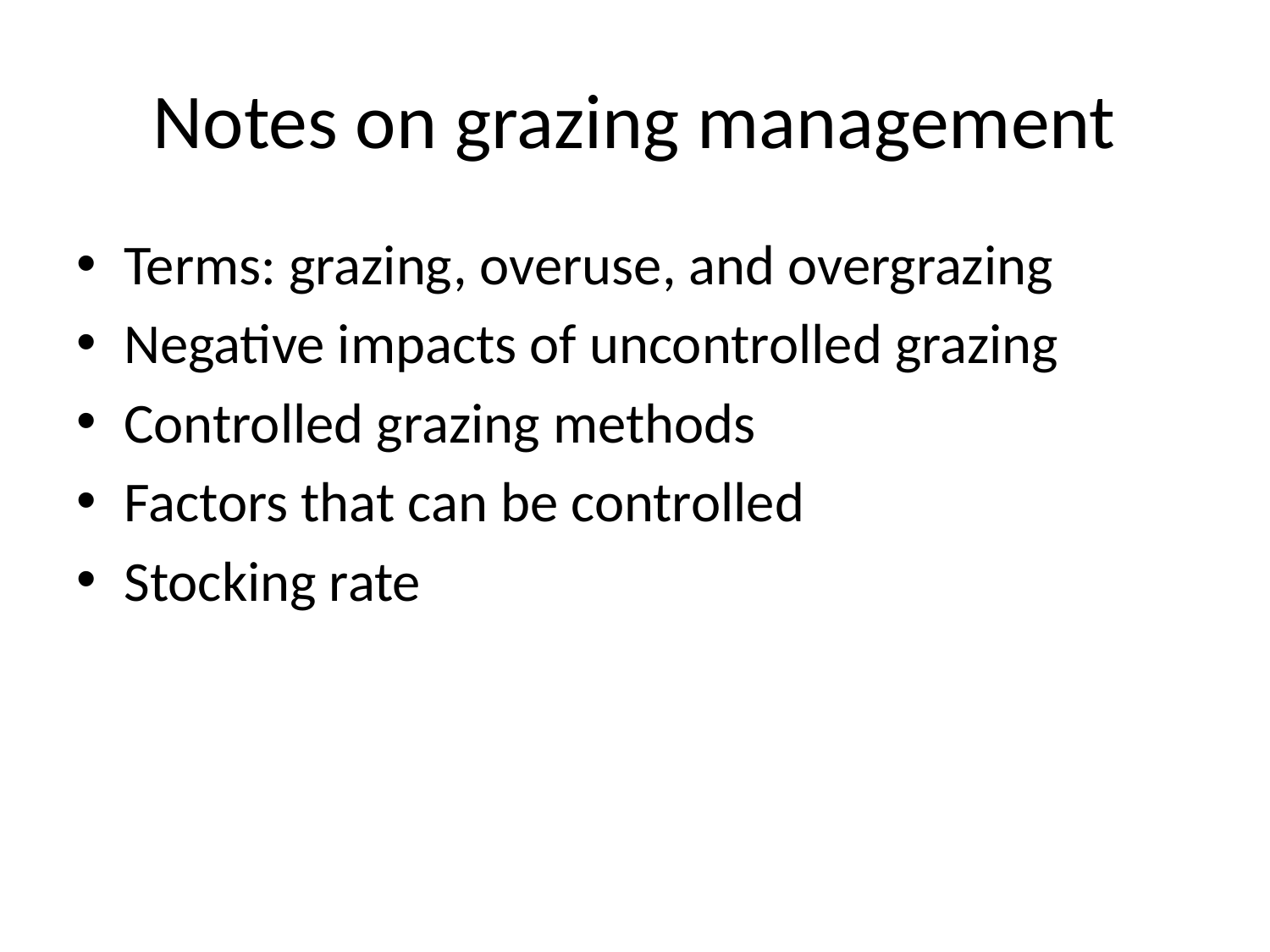

# Notes on grazing management
Terms: grazing, overuse, and overgrazing
Negative impacts of uncontrolled grazing
Controlled grazing methods
Factors that can be controlled
Stocking rate